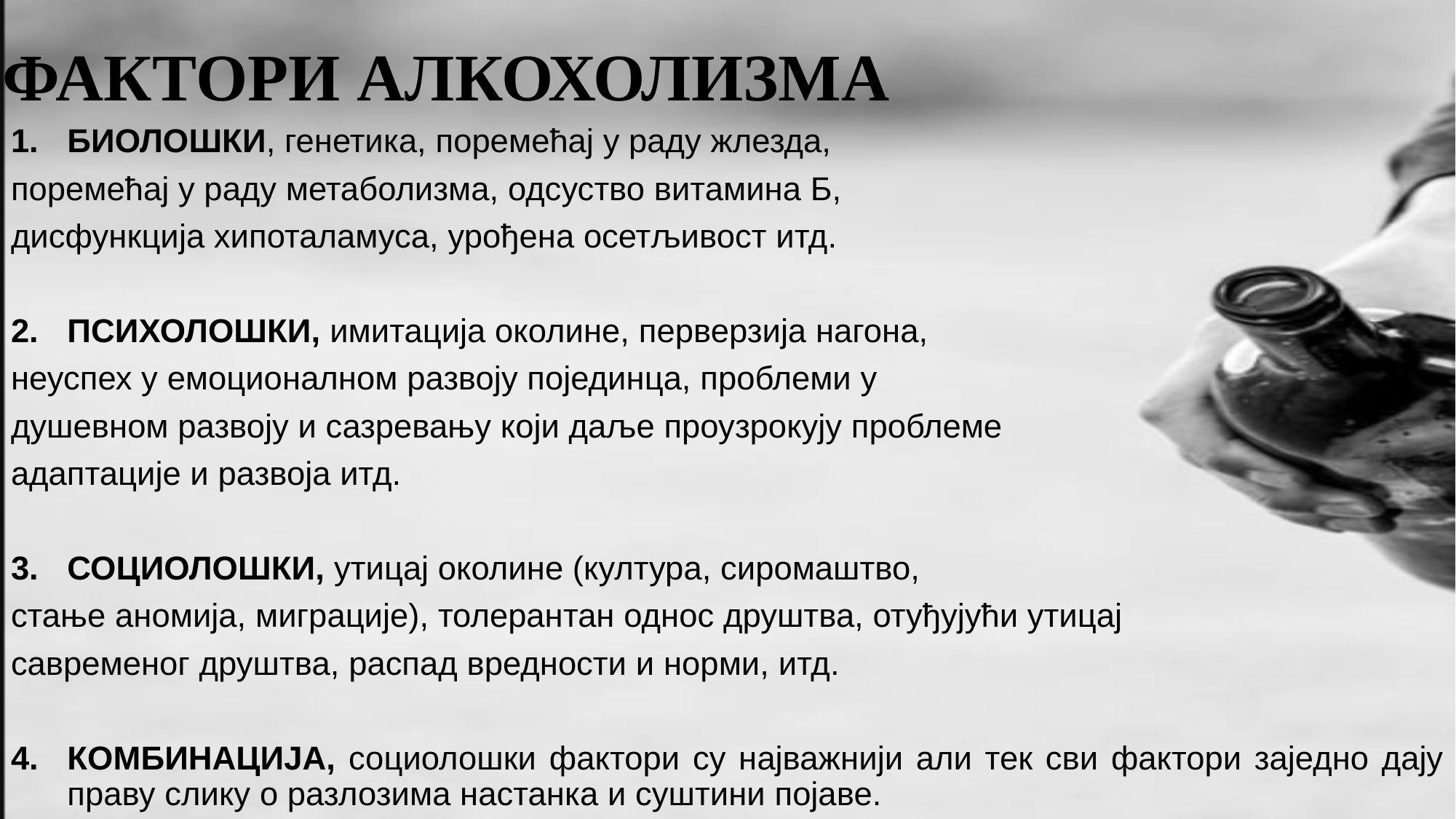

# ФАКТОРИ АЛКОХОЛИЗМА
БИОЛОШКИ, генетика, поремећај у раду жлезда,
поремећај у раду метаболизма, одсуство витамина Б,
дисфункција хипоталамуса, урођена осетљивост итд.

ПСИХОЛОШКИ, имитација околине, перверзија нагона,
неуспех у емоционалном развоју појединца, проблеми у
душевном развоју и сазревању који даље проузрокују проблеме
адаптације и развоја итд.

СОЦИОЛОШКИ, утицај околине (култура, сиромаштво,
стање аномија, миграције), толерантан однос друштва, отуђујући утицај
савременог друштва, распад вредности и норми, итд.

КОМБИНАЦИЈА, социолошки фактори су најважнији али тек сви фактори заједно дају праву слику о разлозима настанка и суштини појаве.